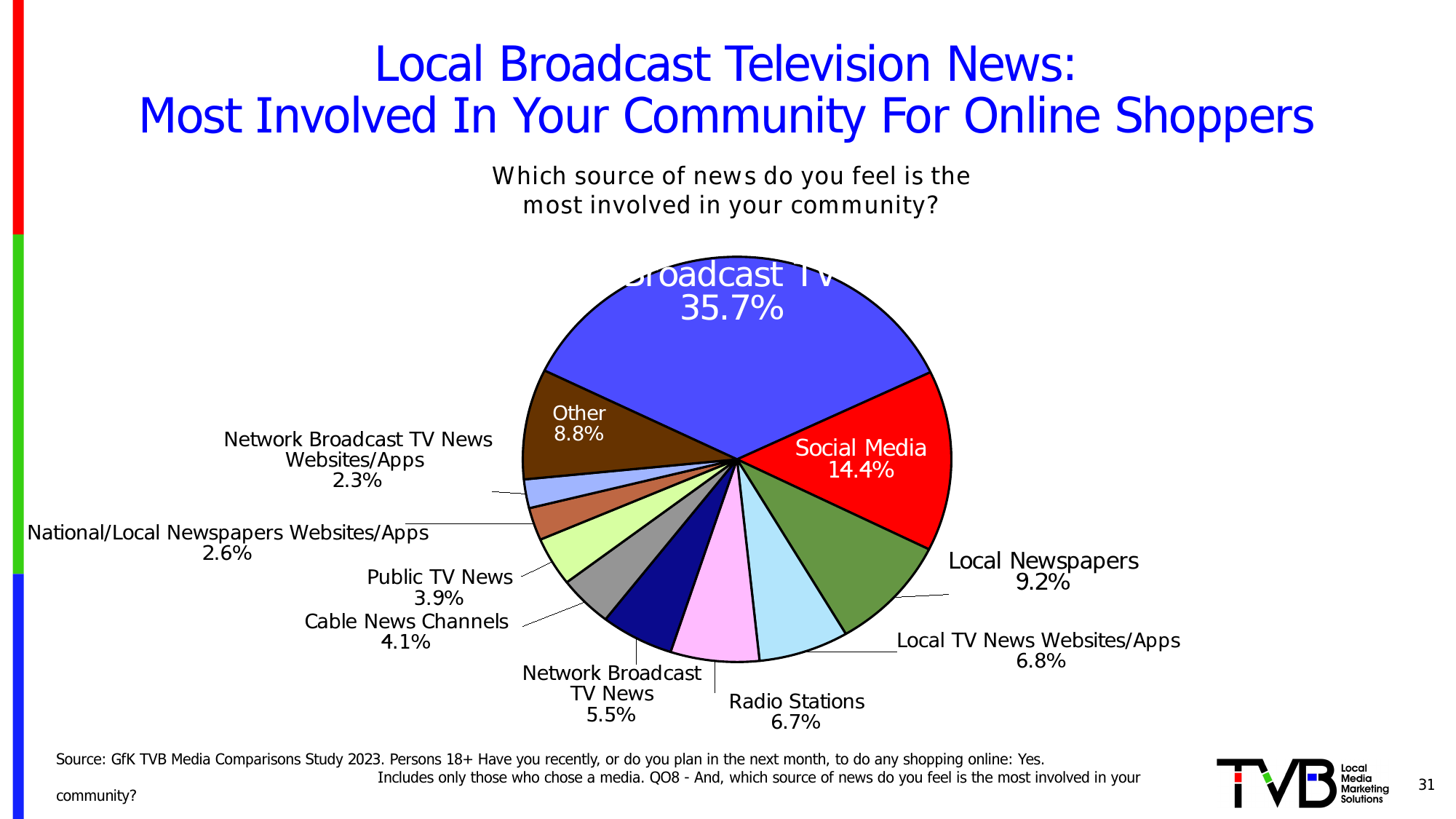

# Local Broadcast Television News: Most Involved In Your Community For Online Shoppers
Which source of news do you feel is the most involved in your community?

### Chart

| Category | Column1 | Column2 |
|---|---|---|
| Local Broadcast TV News | 0.357 | None |
| Social Media | 0.144 | None |
| Local Newspapers | 0.092 | None |
| Local TV News Websites/Apps  | 0.068 | None |
| Radio Stations | 0.067 | None |
| Network Broadcast
TV News | 0.055 | None |
| Cable News Channels | 0.041 | None |
| Public TV News | 0.039 | None |
| National/Local Newspapers Websites/Apps | 0.026 | None |
| Network Broadcast TV News Websites/Apps  | 0.023 | None |
| Other | 0.08799999999999986 | 0.9120000000000001 |
31
Source: GfK TVB Media Comparisons Study 2023. Persons 18+ Have you recently, or do you plan in the next month, to do any shopping online: Yes.                                                                                         Includes only those who chose a media. QO8 - And, which source of news do you feel is the most involved in your community?